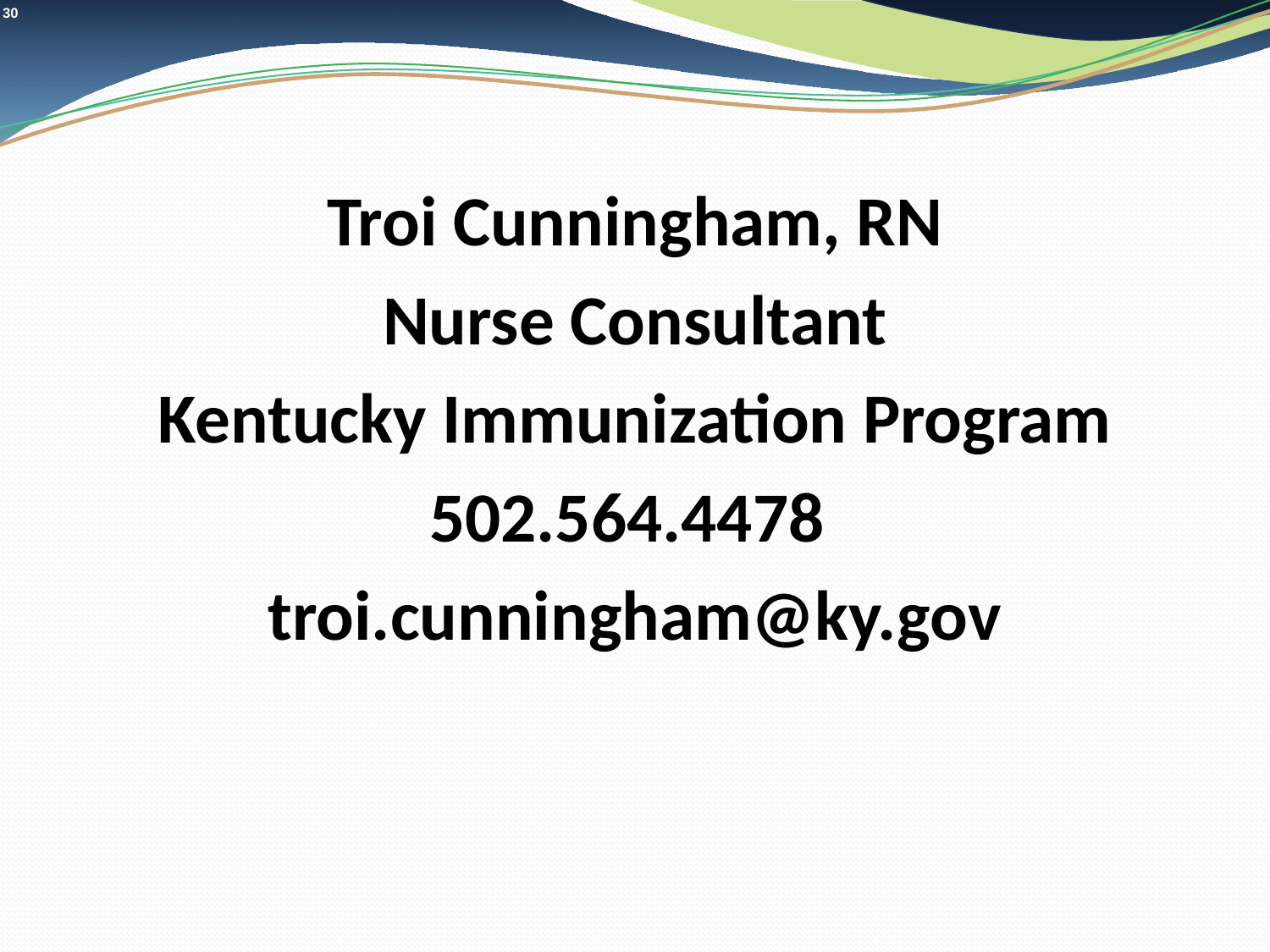

Troi Cunningham, RN
Nurse Consultant
Kentucky Immunization Program
502.564.4478
troi.cunningham@ky.gov